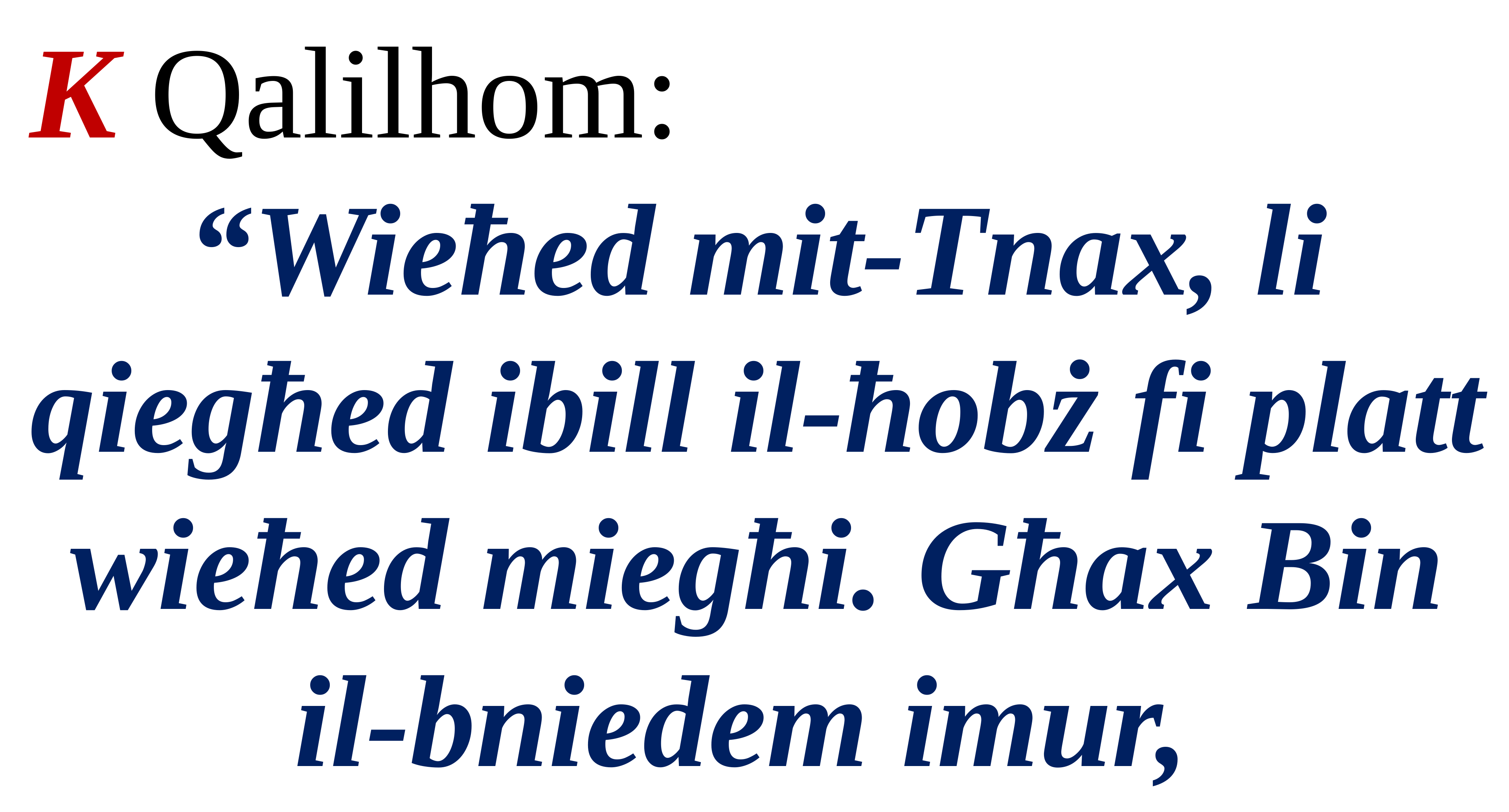

K Qalilhom:
“Wieħed mit-Tnax, li qiegħed ibill il-ħobż fi platt wieħed miegħi. Għax Bin il-bniedem imur,